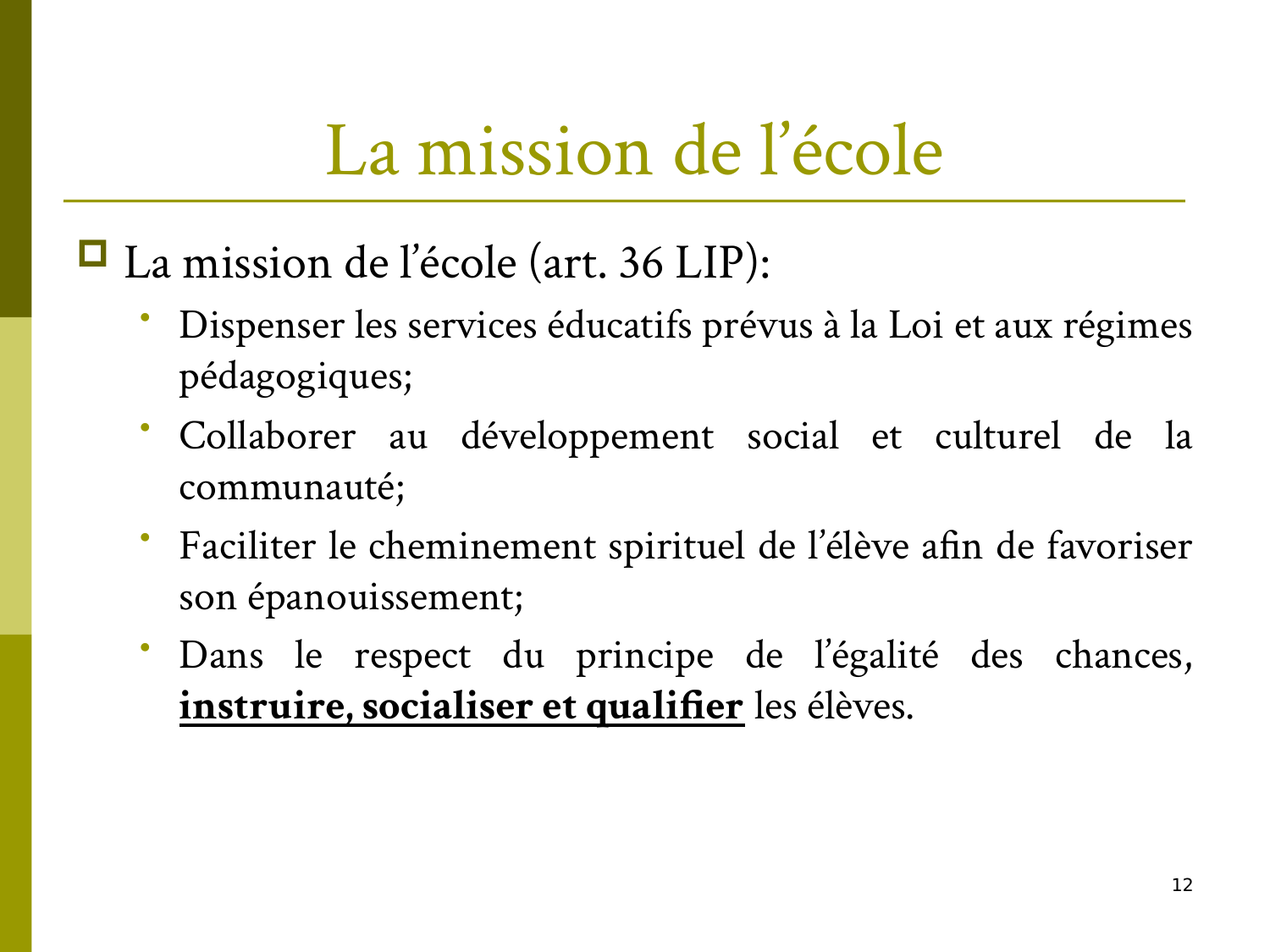

# La mission de l’école
La mission de l’école (art. 36 LIP):
Dispenser les services éducatifs prévus à la Loi et aux régimes pédagogiques;
Collaborer au développement social et culturel de la communauté;
Faciliter le cheminement spirituel de l’élève afin de favoriser son épanouissement;
Dans le respect du principe de l’égalité des chances, instruire, socialiser et qualifier les élèves.
12